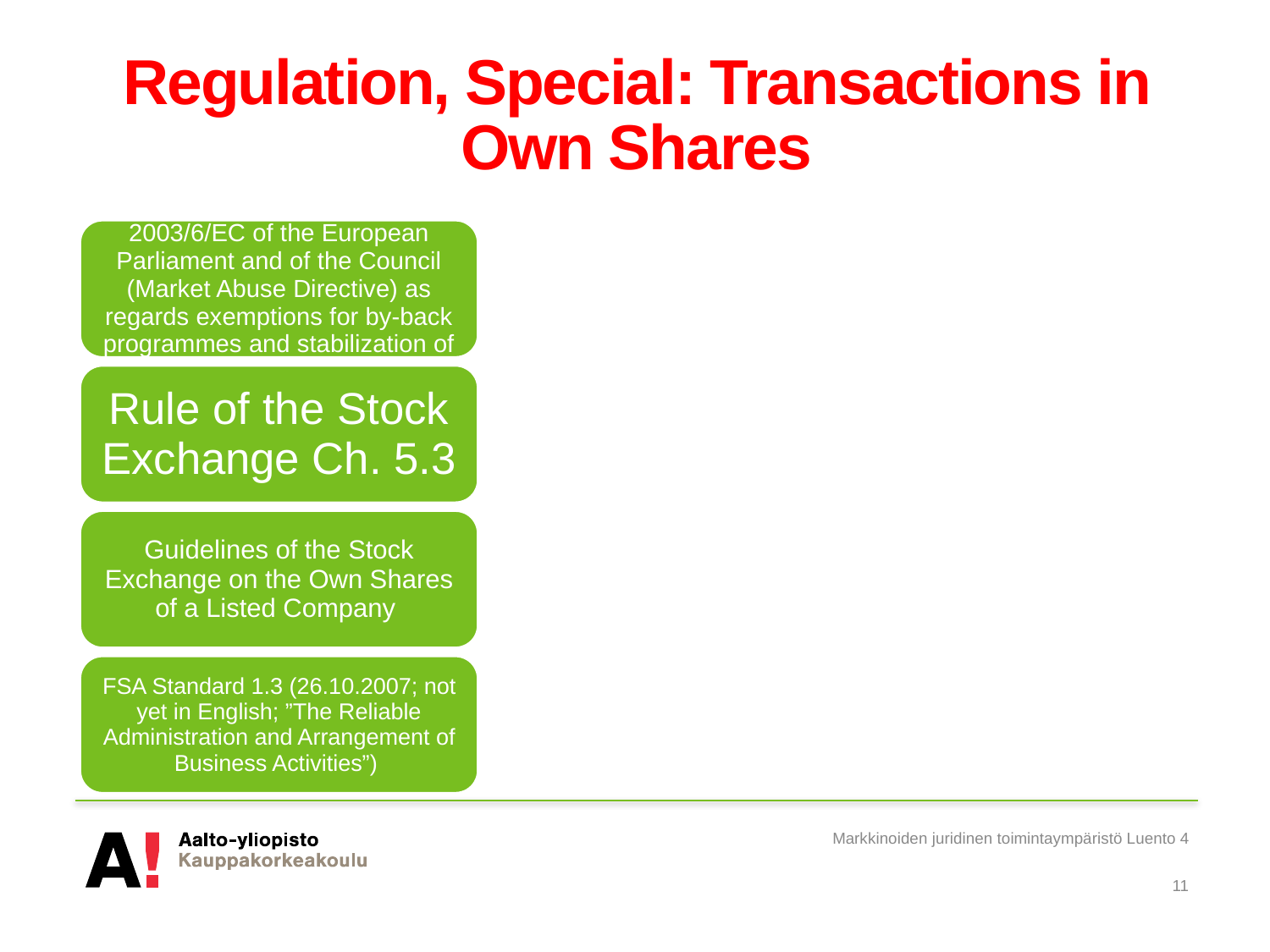

# Regulation, Special: Transactions in Own Shares
Commission Regulation (EC) No 2273/2003 of 22 December 2003 implementing Directive 2003/6/EC of the European Parliament and of the Council (Market Abuse Directive) as regards exemptions for by-back programmes and stabilization of financial instruments (Commission Buy-back Regulation)
Rule of the Stock Exchange Ch. 5.3
Guidelines of the Stock Exchange on the Own Shares of a Listed Company
FSA Standard 1.3 (26.10.2007; not yet in English; ”The Reliable Administration and Arrangement of Business Activities”)

Markkinoiden juridinen toimintaympäristö Luento 4
11